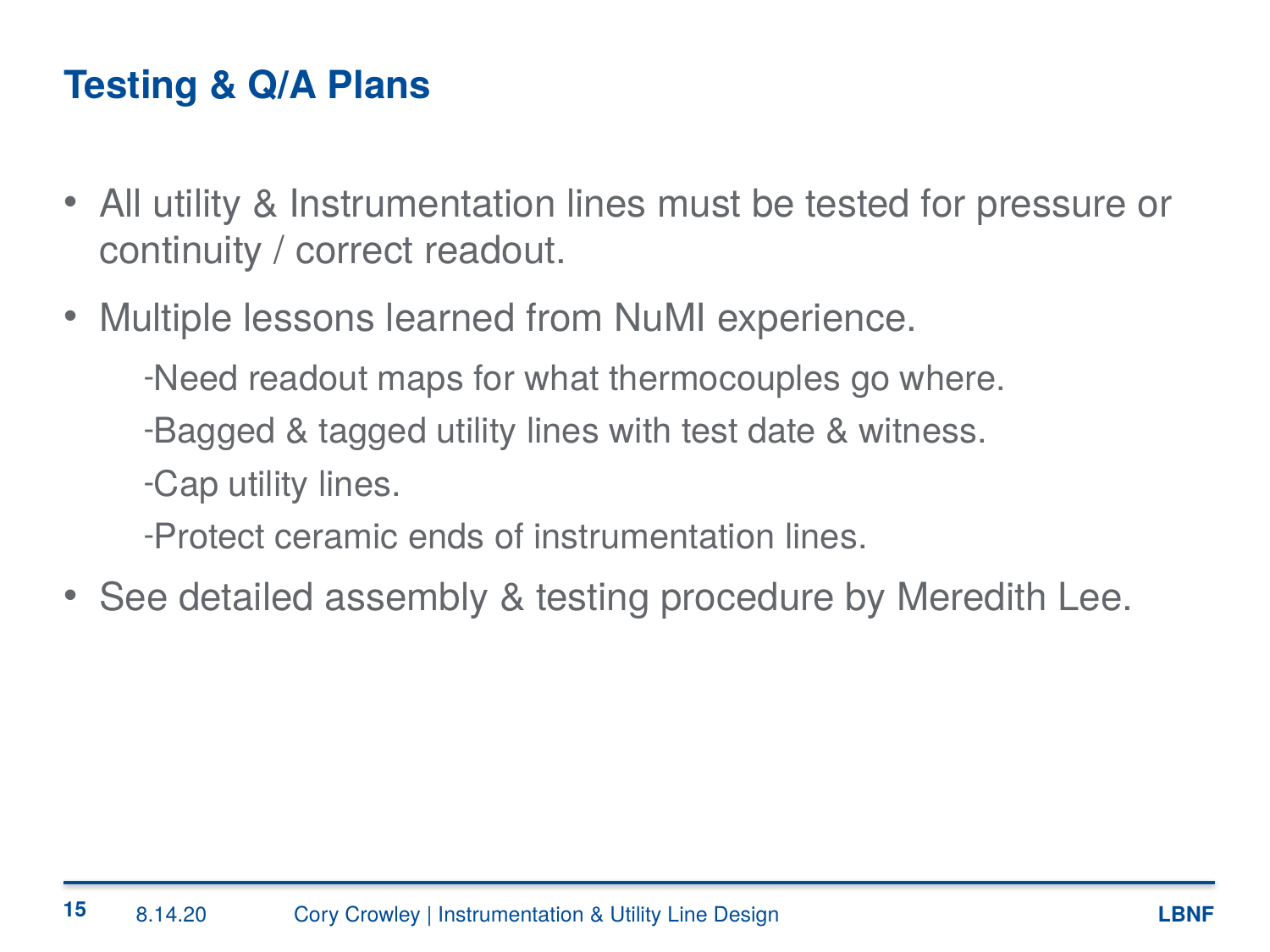

# Testing & Q/A Plans
All utility & Instrumentation lines must be tested for pressure or continuity / correct readout.
Multiple lessons learned from NuMI experience.
Need readout maps for what thermocouples go where.
Bagged & tagged utility lines with test date & witness.
Cap utility lines.
Protect ceramic ends of instrumentation lines.
See detailed assembly & testing procedure by Meredith Lee.
15
8.14.20
Cory Crowley | Instrumentation & Utility Line Design